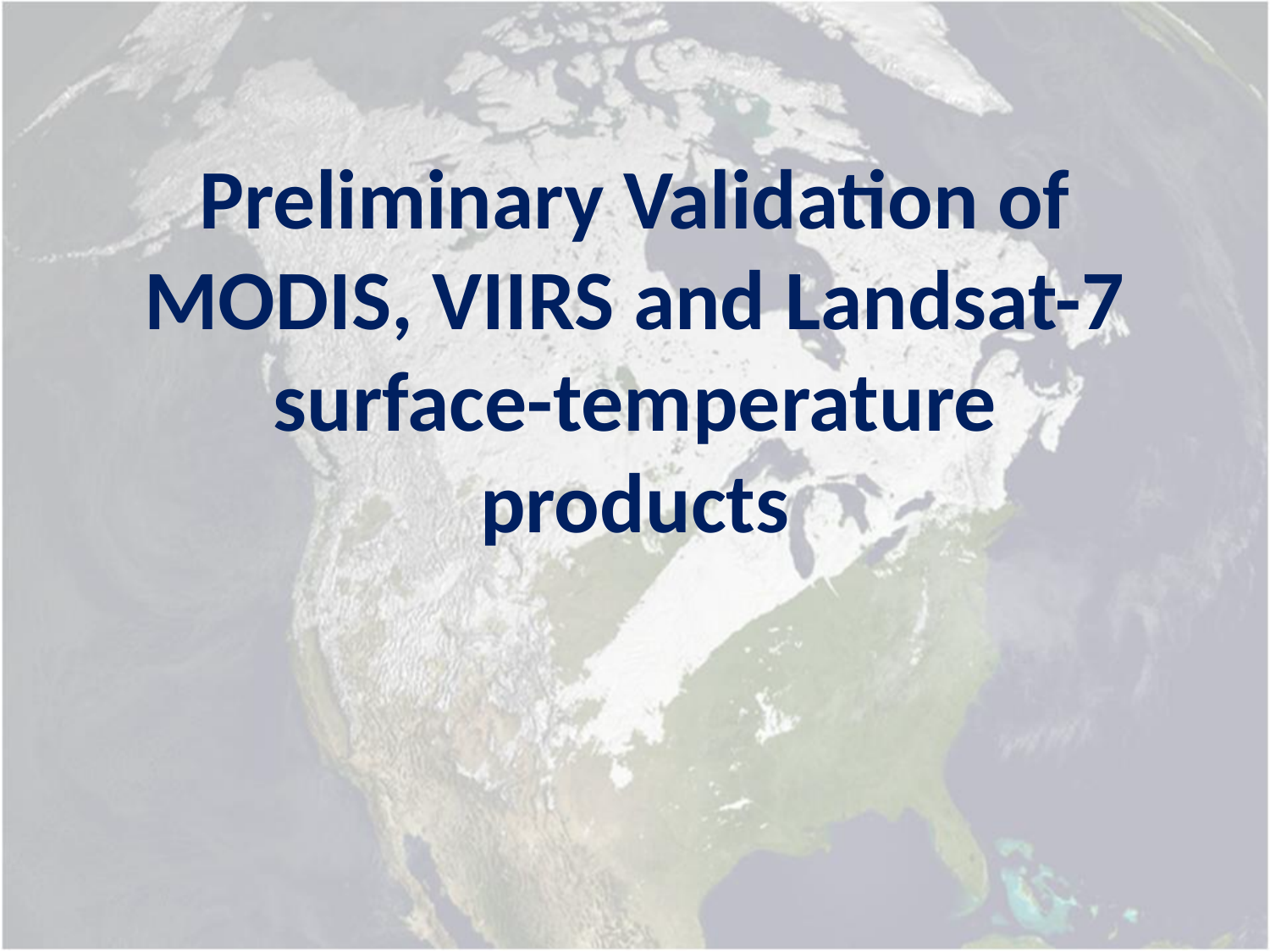

Preliminary Validation of MODIS, VIIRS and Landsat-7 surface-temperature products